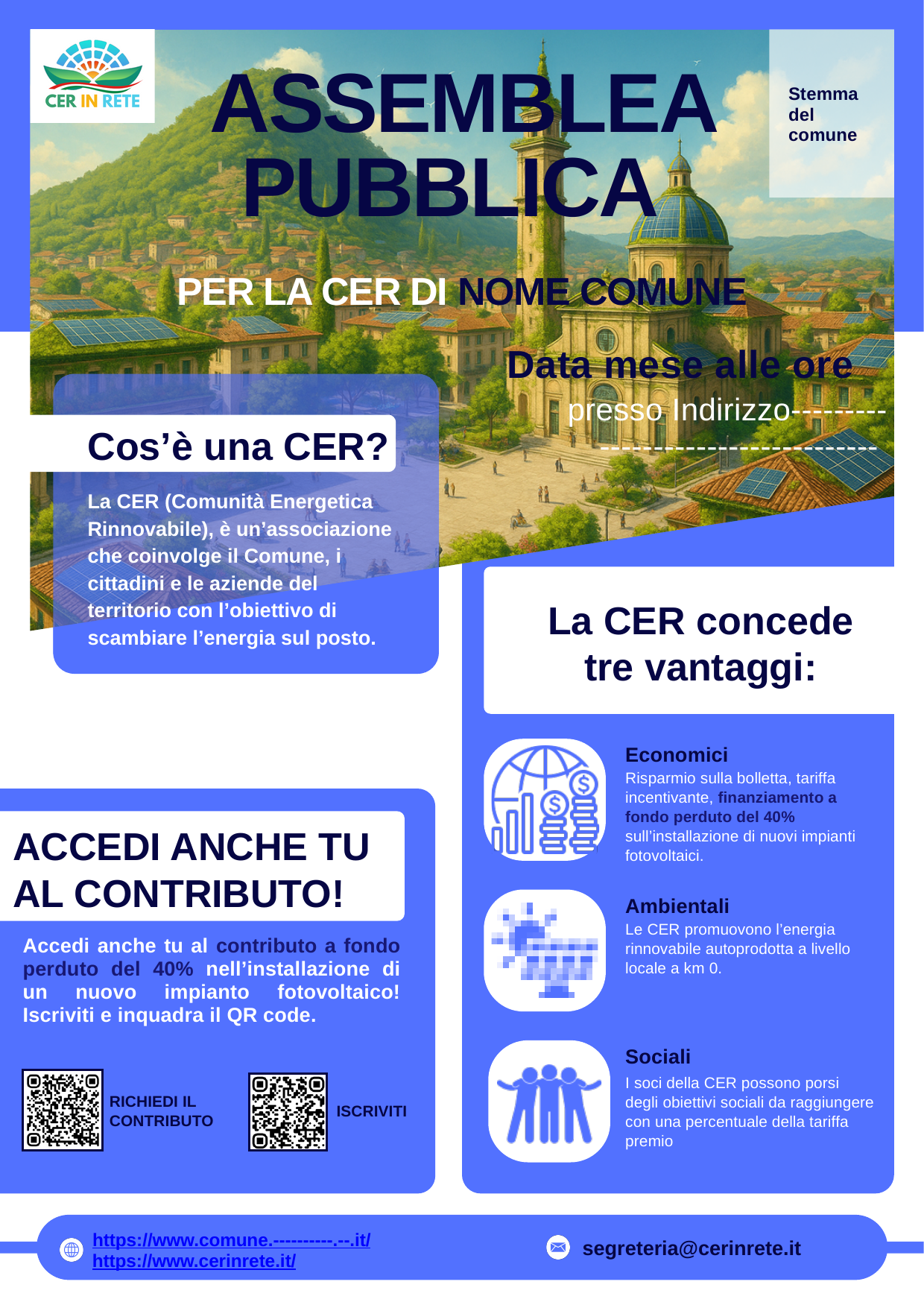

ASSEMBLEA PUBBLICA
Stemma del comune
PER LA CER DI NOME COMUNE
Data mese alle ore

presso Indirizzo---------
--------------------------

Cos’è una CER?

La CER (Comunità Energetica Rinnovabile), è un’associazione che coinvolge il Comune, i cittadini e le aziende del territorio con l’obiettivo di scambiare l’energia sul posto.

La CER concede tre vantaggi:

Economici

Risparmio sulla bolletta, tariffa incentivante, finanziamento a fondo perduto del 40% sull’installazione di nuovi impianti fotovoltaici.

ACCEDI ANCHE TU AL CONTRIBUTO!

Ambientali

Le CER promuovono l’energia rinnovabile autoprodotta a livello locale a km 0.
Accedi anche tu al contributo a fondo perduto del 40% nell’installazione di un nuovo impianto fotovoltaico! Iscriviti e inquadra il QR code.

Sociali

I soci della CER possono porsi degli obiettivi sociali da raggiungere con una percentuale della tariffa premio

RICHIEDI IL CONTRIBUTO
ISCRIVITI

https://www.comune.----------.--.it/
segreteria@cerinrete.it

https://www.cerinrete.it/